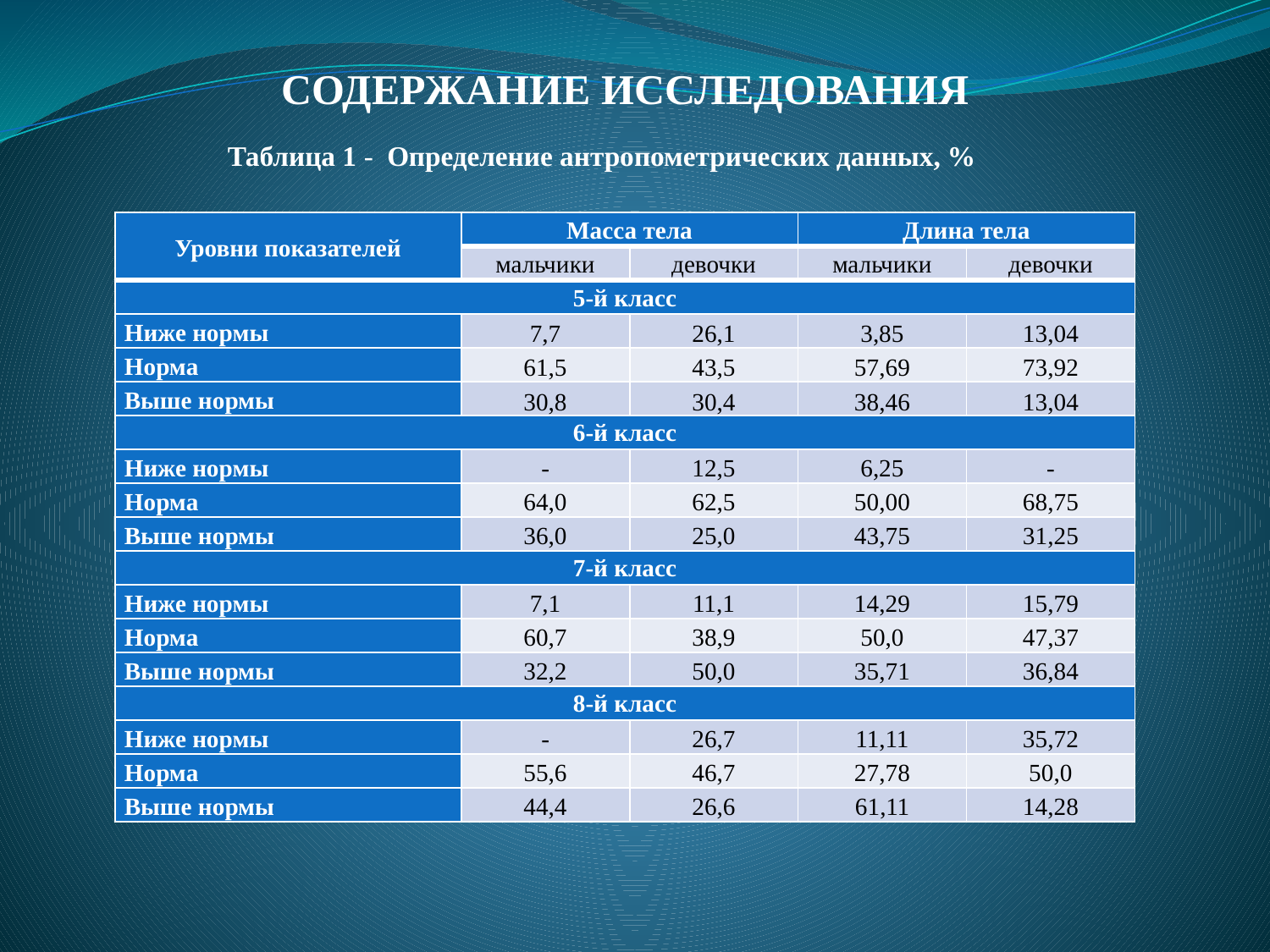

СОДЕРЖАНИЕ ИССЛЕДОВАНИЯ

Таблица 1 -  Определение антропометрических данных, %

| Уровни показателей | Масса тела |  | Длина тела |  |
| --- | --- | --- | --- | --- |
|  | мальчики | девочки | мальчики | девочки |
| 5-й класс |  |  |  |  |
| Ниже нормы | 7,7 | 26,1 | 3,85 | 13,04 |
| Норма | 61,5 | 43,5 | 57,69 | 73,92 |
| Выше нормы | 30,8 | 30,4 | 38,46 | 13,04 |
| 6-й класс |  |  |  |  |
| Ниже нормы | - | 12,5 | 6,25 | - |
| Норма | 64,0 | 62,5 | 50,00 | 68,75 |
| Выше нормы | 36,0 | 25,0 | 43,75 | 31,25 |
| 7-й класс |  |  |  |  |
| Ниже нормы | 7,1 | 11,1 | 14,29 | 15,79 |
| Норма | 60,7 | 38,9 | 50,0 | 47,37 |
| Выше нормы | 32,2 | 50,0 | 35,71 | 36,84 |
| 8-й класс |  |  |  |  |
| Ниже нормы | - | 26,7 | 11,11 | 35,72 |
| Норма | 55,6 | 46,7 | 27,78 | 50,0 |
| Выше нормы | 44,4 | 26,6 | 61,11 | 14,28 |